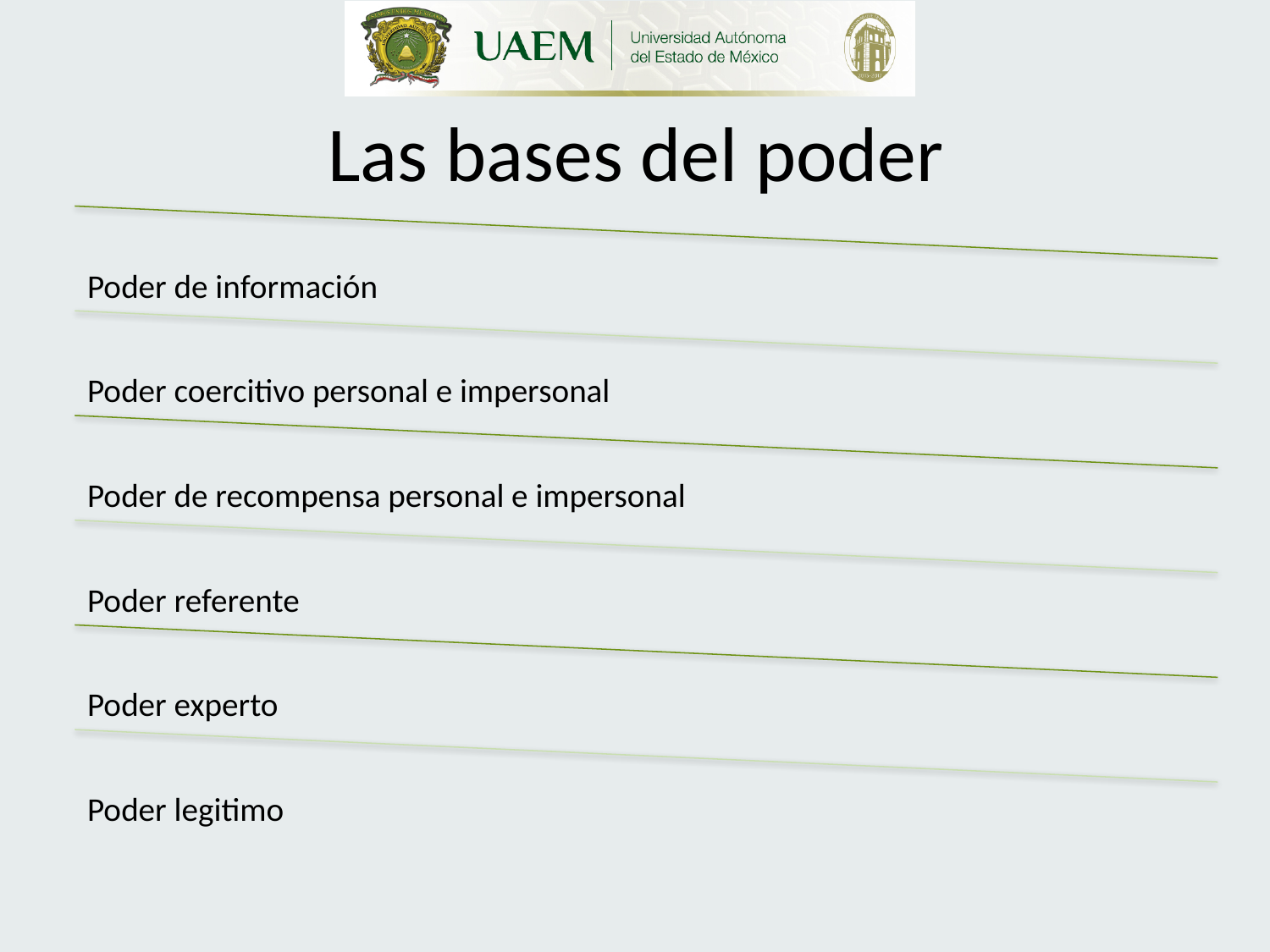

# Las bases del poder
Poder de información
Poder coercitivo personal e impersonal
Poder de recompensa personal e impersonal
Poder referente
Poder experto
Poder legitimo